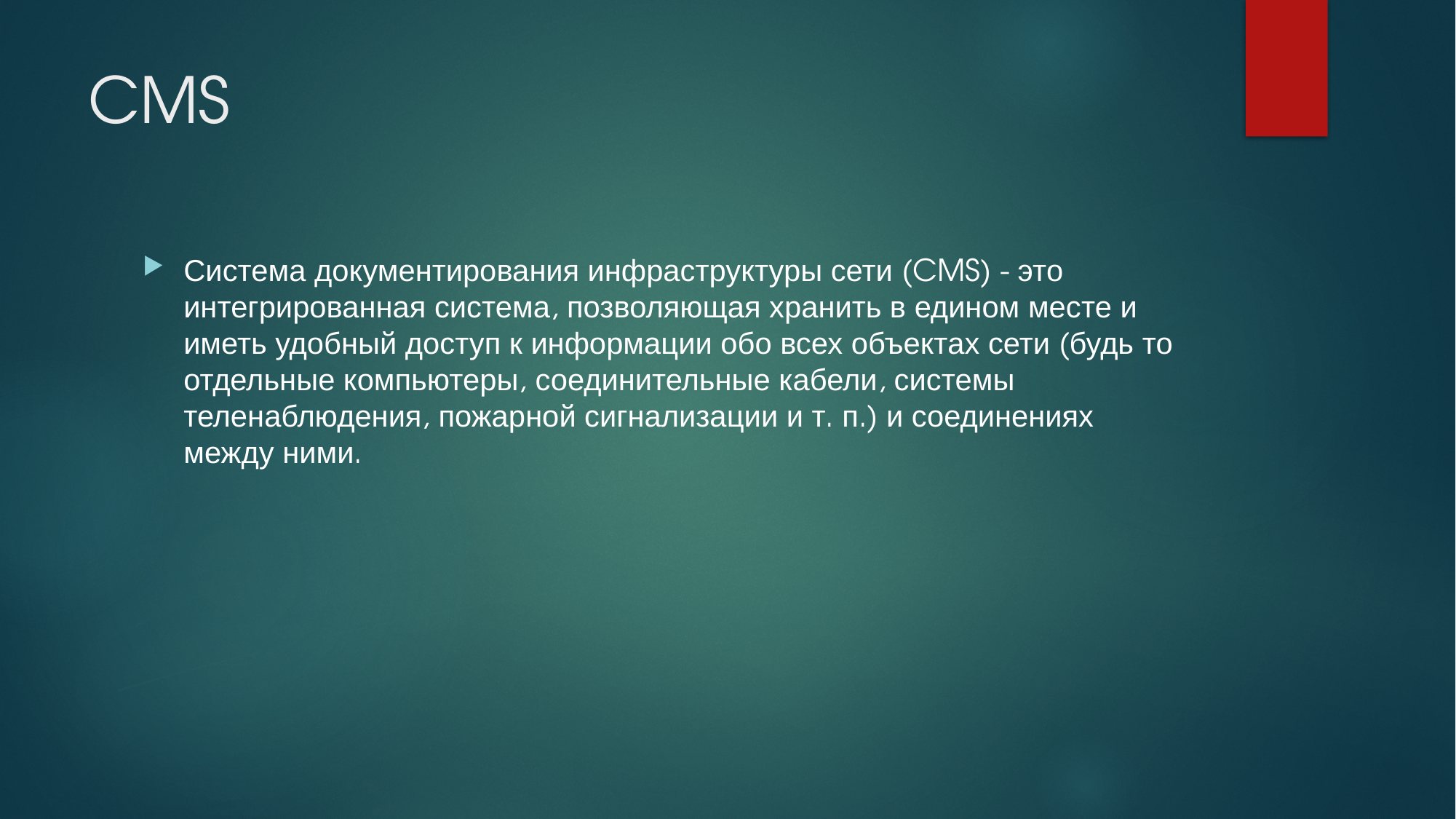

# CMS
Система документирования инфраструктуры сети (CMS) - это интегрированная система, позволяющая хранить в едином месте и иметь удобный доступ к информации обо всех объектах сети (будь то отдельные компьютеры, соединительные кабели, системы теленаблюдения, пожарной сигнализации и т. п.) и соединениях между ними.